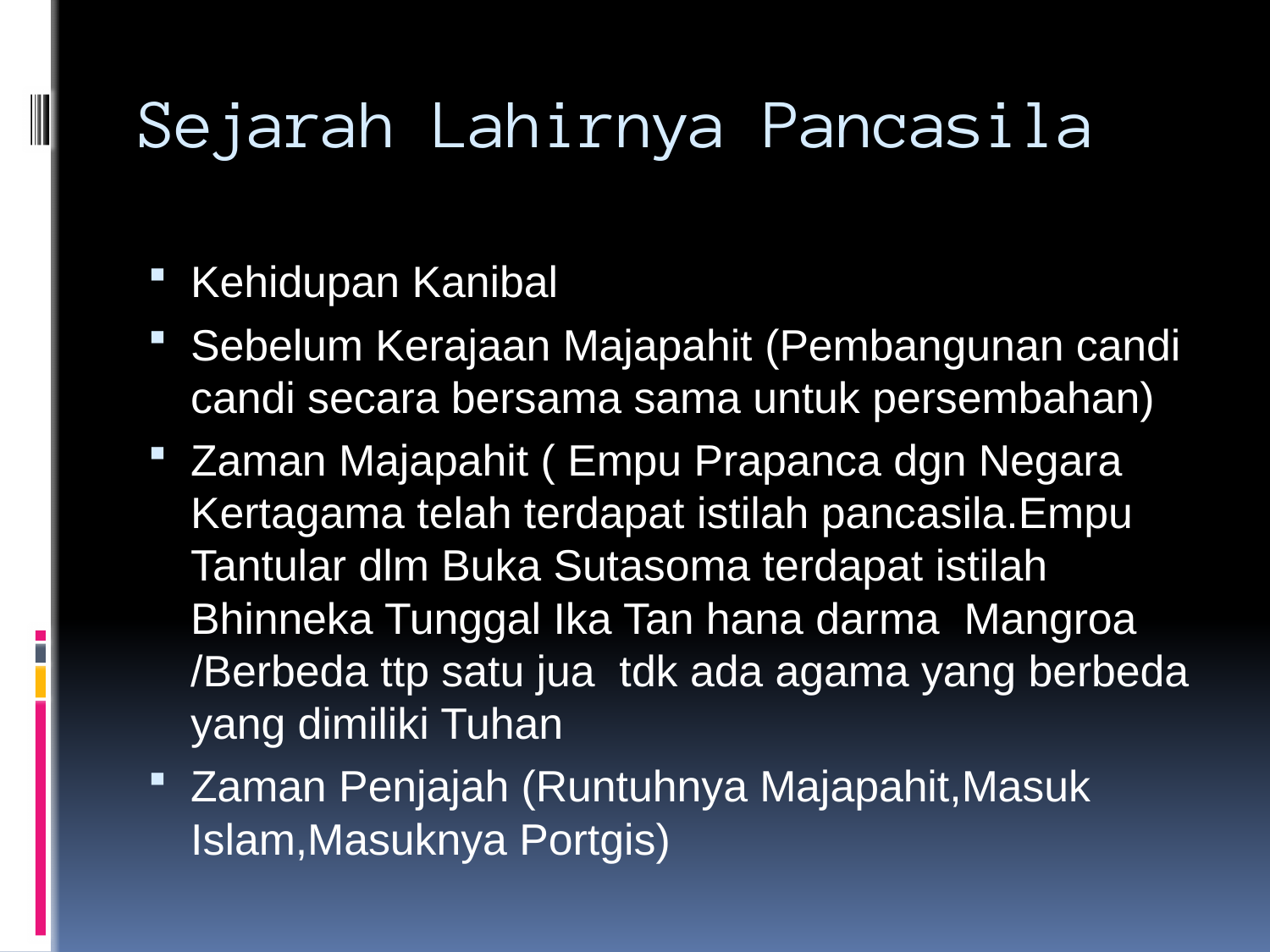

# Sejarah Lahirnya Pancasila
Kehidupan Kanibal
Sebelum Kerajaan Majapahit (Pembangunan candi candi secara bersama sama untuk persembahan)
Zaman Majapahit ( Empu Prapanca dgn Negara Kertagama telah terdapat istilah pancasila.Empu Tantular dlm Buka Sutasoma terdapat istilah Bhinneka Tunggal Ika Tan hana darma  Mangroa /Berbeda ttp satu jua  tdk ada agama yang berbeda yang dimiliki Tuhan
Zaman Penjajah (Runtuhnya Majapahit,Masuk Islam,Masuknya Portgis)